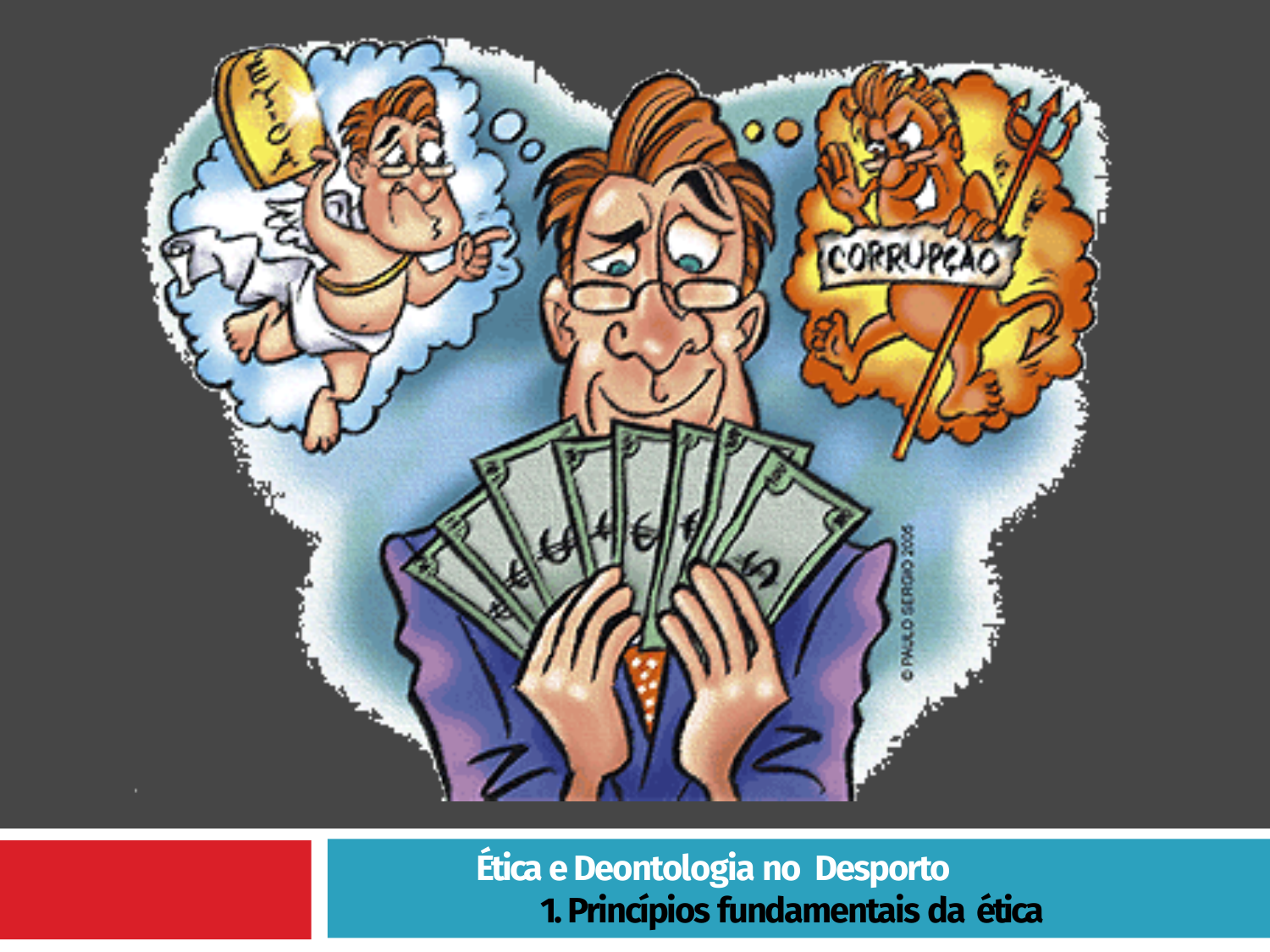

Ética e Deontologia no Desporto
1. Princípios fundamentais da ética